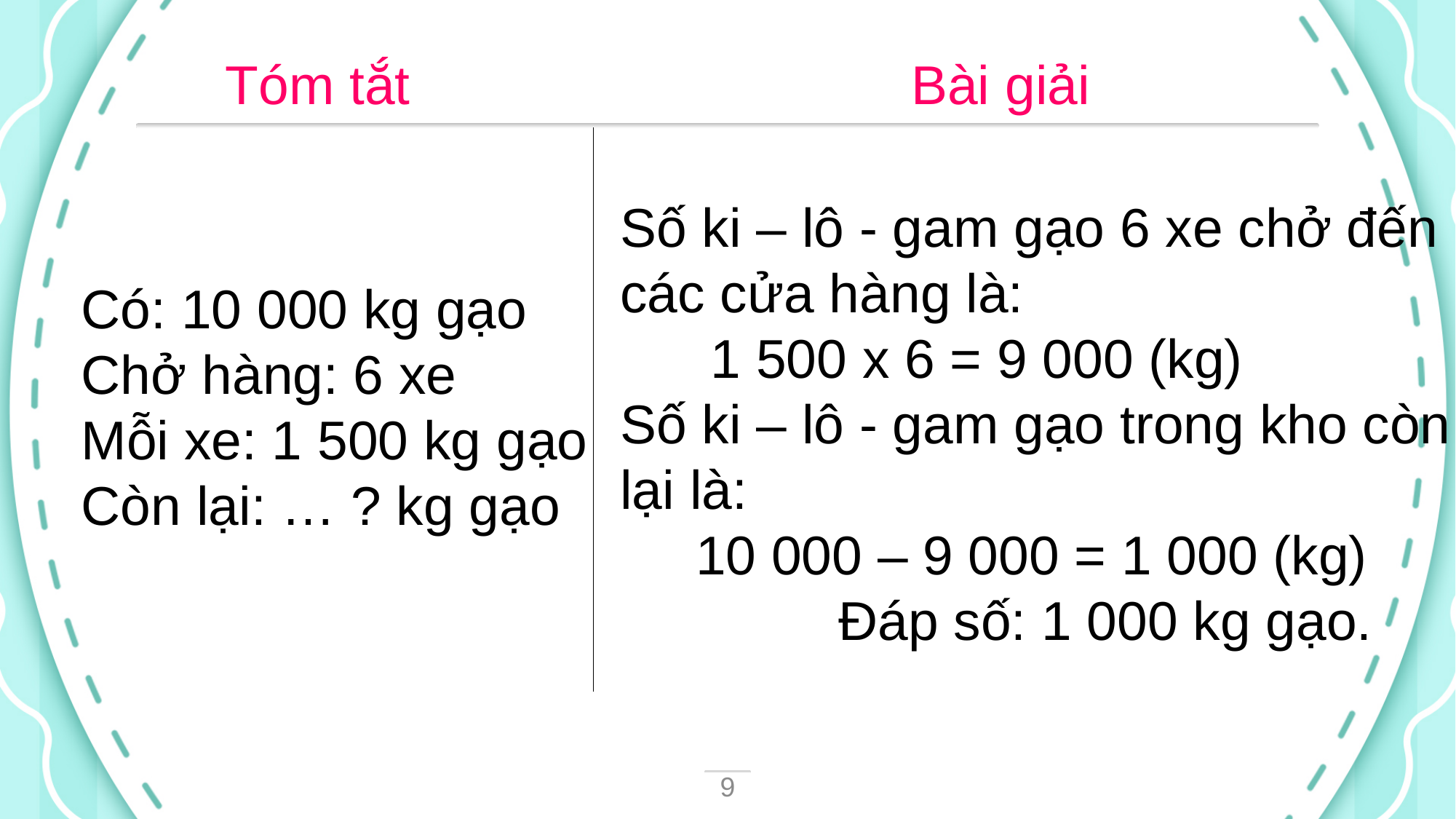

Bài giải
Tóm tắt
Số ki – lô - gam gạo 6 xe chở đến các cửa hàng là:
      1 500 x 6 = 9 000 (kg)
Số ki – lô - gam gạo trong kho còn lại là:
     10 000 – 9 000 = 1 000 (kg)
		Đáp số: 1 000 kg gạo.

Có: 10 000 kg gạo
Chở hàng: 6 xe
Mỗi xe: 1 500 kg gạo
Còn lại: … ? kg gạo
9